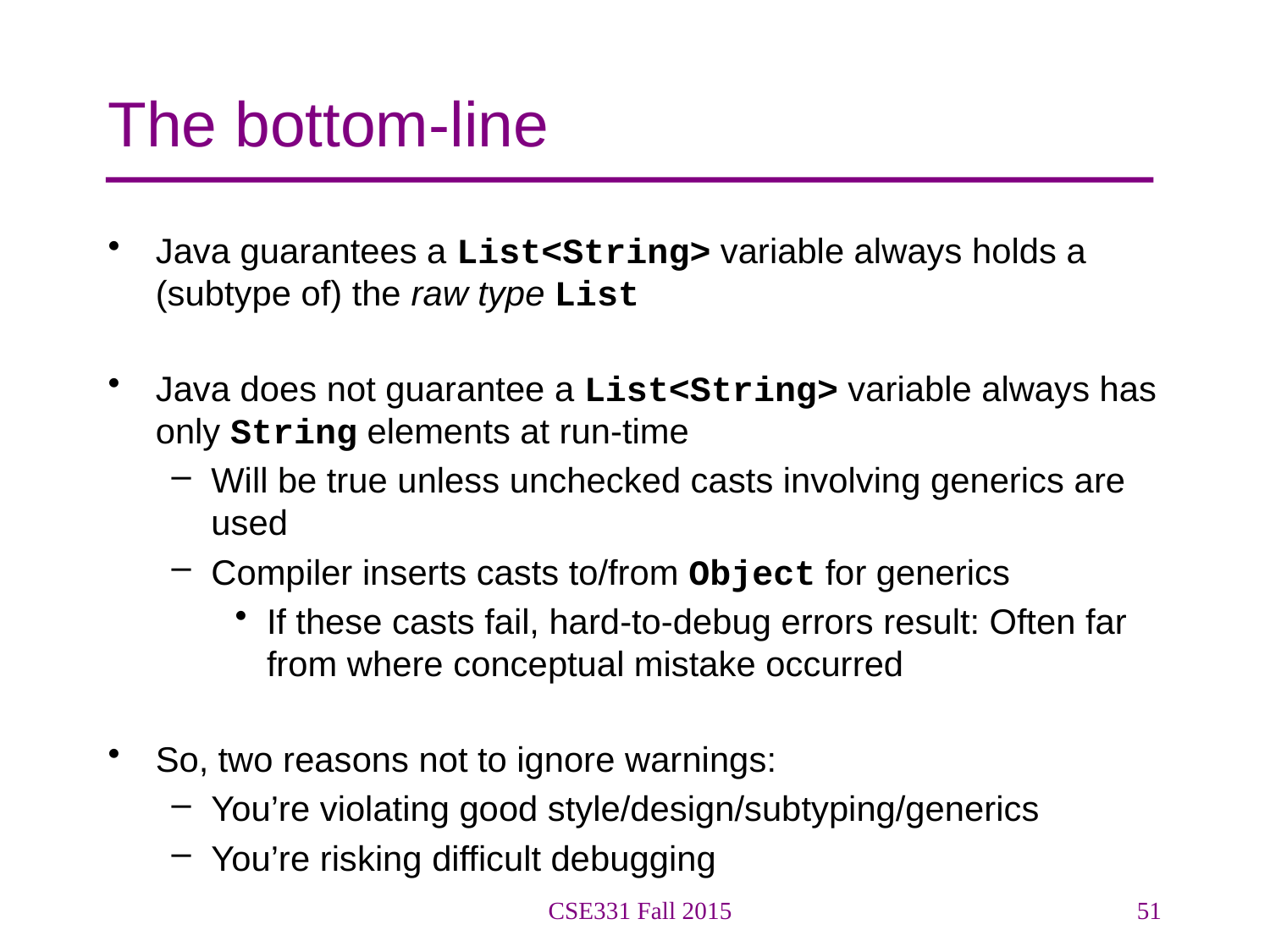

# The bottom-line
Java guarantees a List<String> variable always holds a (subtype of) the raw type List

Java does not guarantee a List<String> variable always has only String elements at run-time
Will be true unless unchecked casts involving generics are used
Compiler inserts casts to/from Object for generics
If these casts fail, hard-to-debug errors result: Often far from where conceptual mistake occurred

So, two reasons not to ignore warnings:
You’re violating good style/design/subtyping/generics
You’re risking difficult debugging
CSE331 Fall 2015
51